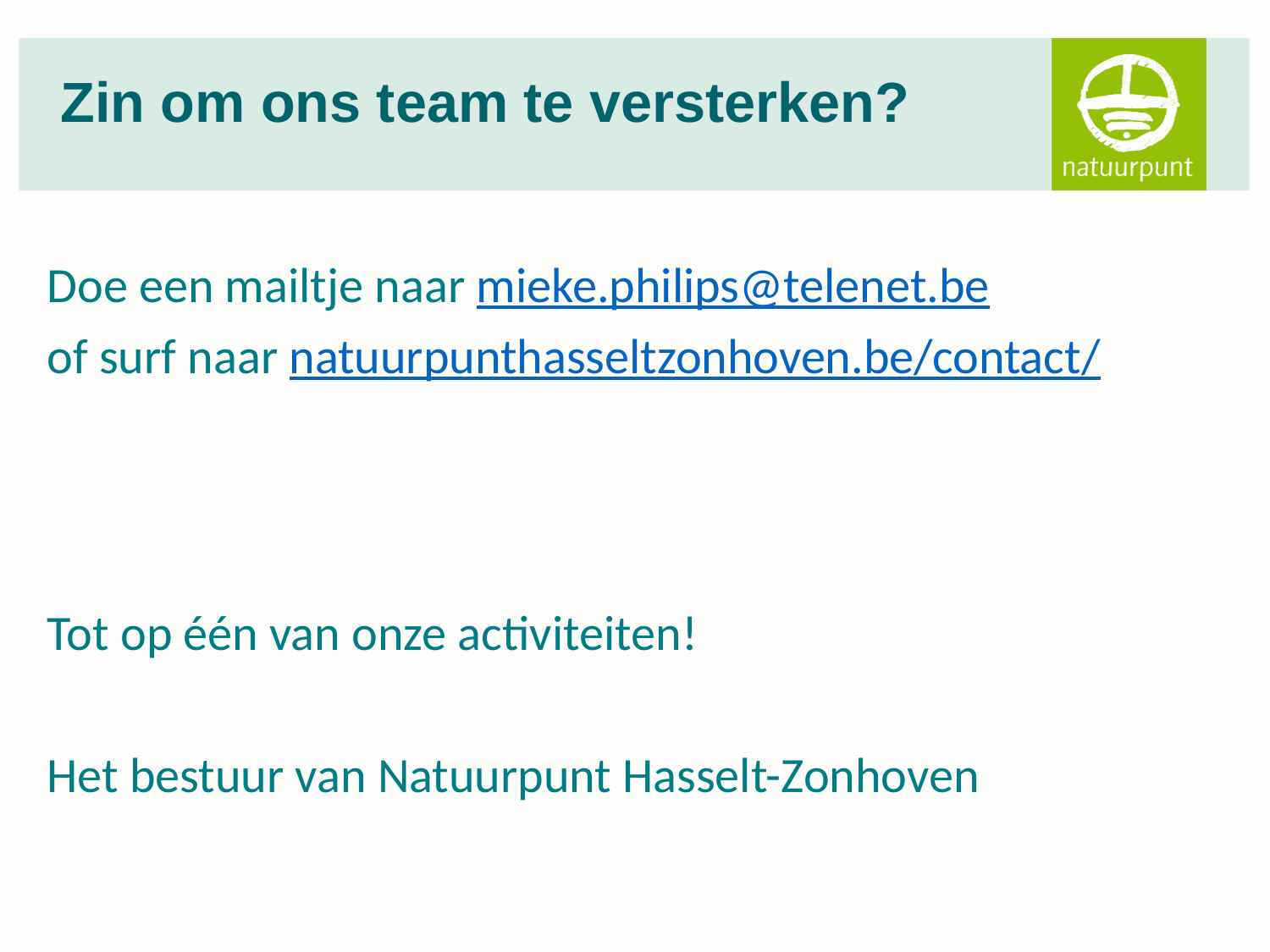

# Zin om ons team te versterken?
Doe een mailtje naar mieke.philips@telenet.be
of surf naar natuurpunthasseltzonhoven.be/contact/

Tot op één van onze activiteiten!

Het bestuur van Natuurpunt Hasselt-Zonhoven